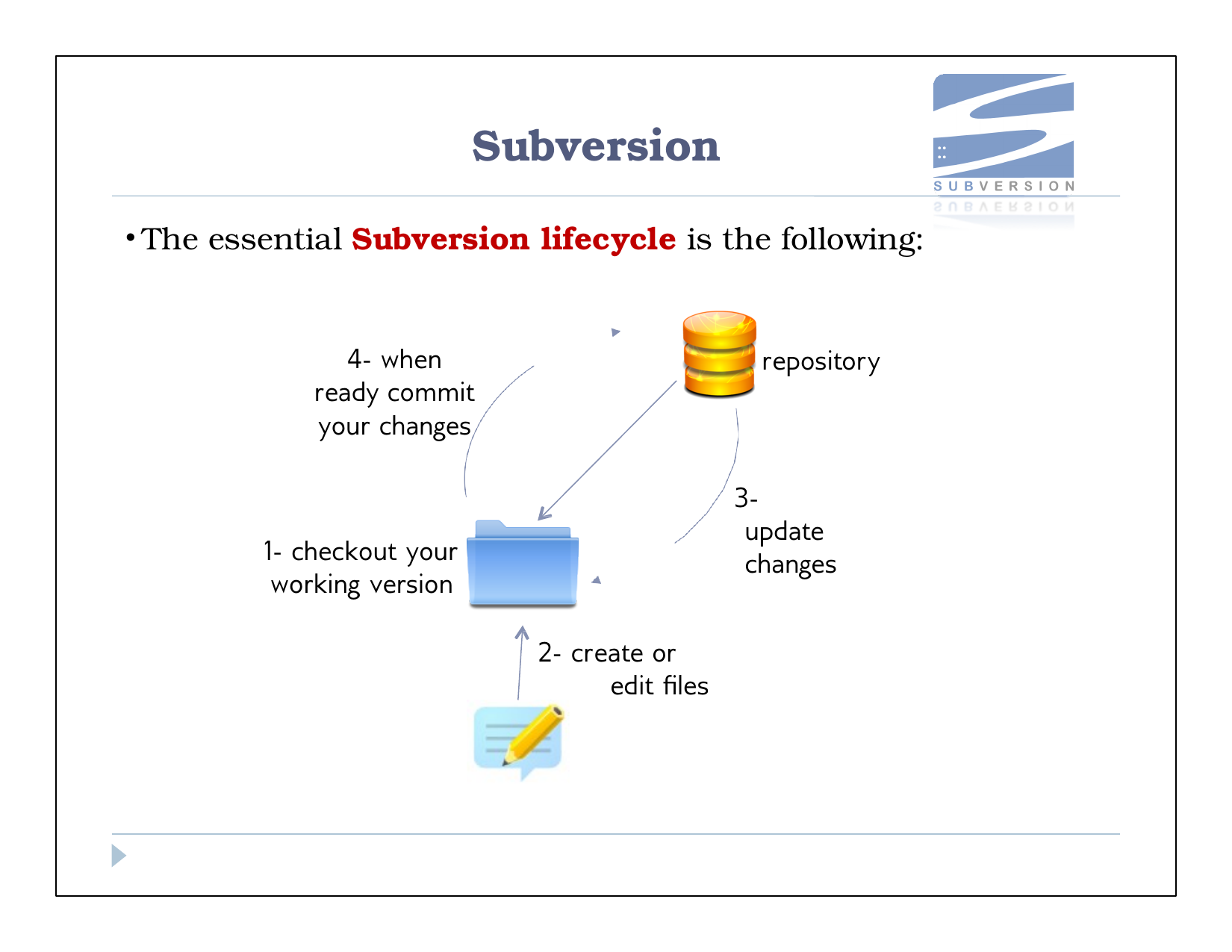

# Subversion

The essential Subversion lifecycle is the following:

4- when ready commit your changes
repository

3- update changes

1- checkout your working version

2- create or edit files